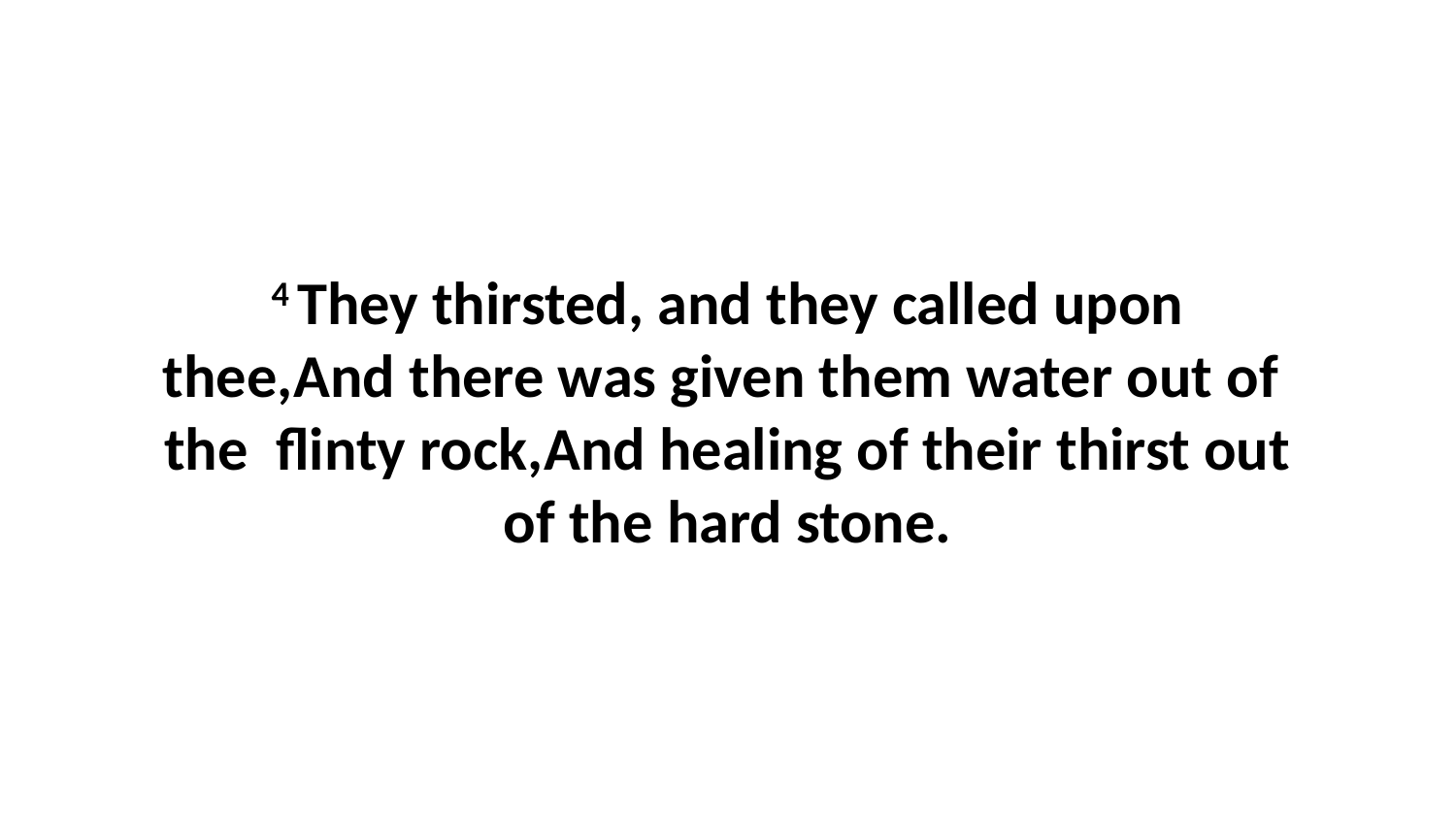

4 They thirsted, and they called upon thee,And there was given them water out of  the  flinty rock,And healing of their thirst out of the hard stone.